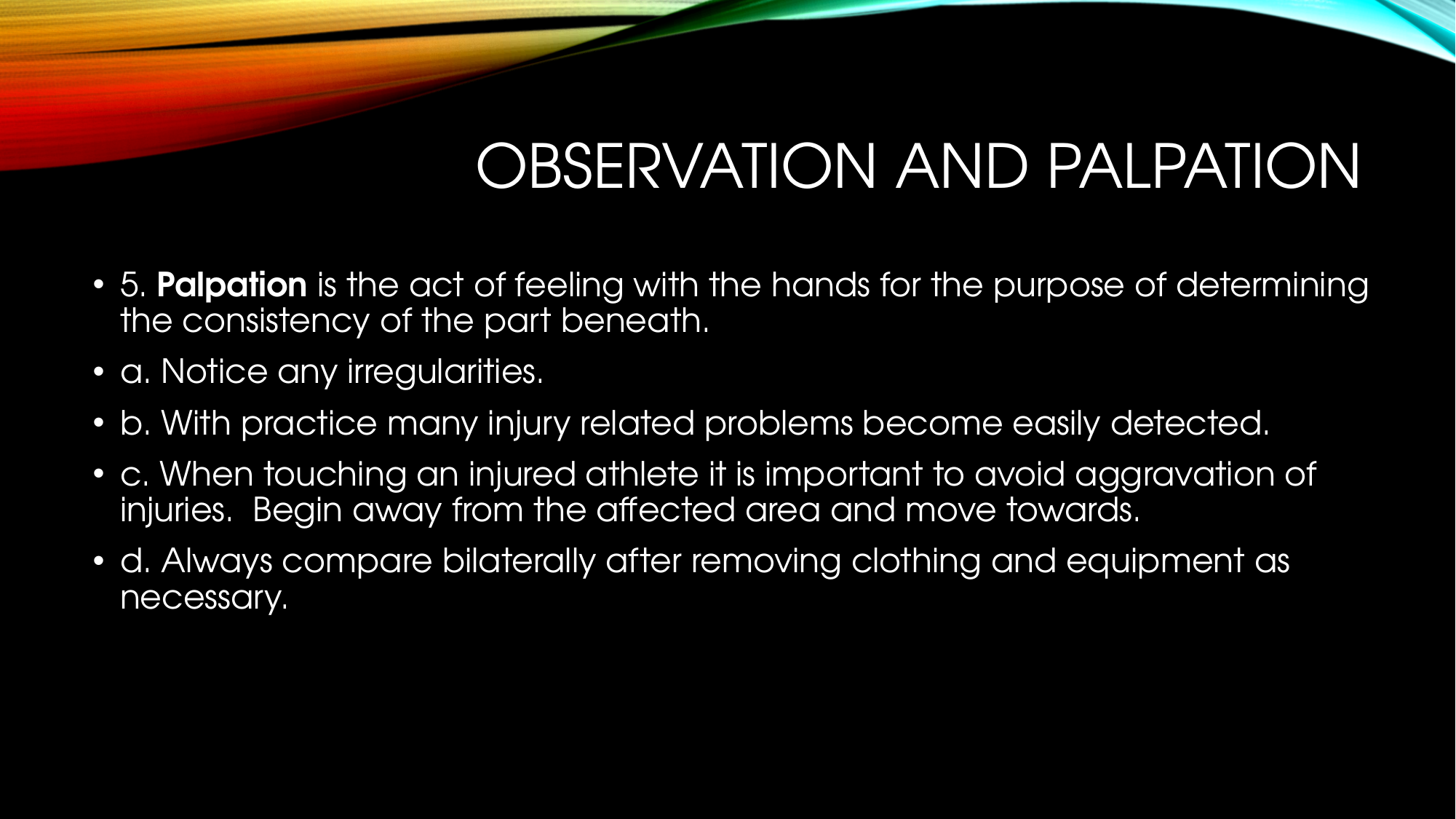

# Observation and palpation
5. Palpation is the act of feeling with the hands for the purpose of determining the consistency of the part beneath.
a. Notice any irregularities.
b. With practice many injury related problems become easily detected.
c. When touching an injured athlete it is important to avoid aggravation of injuries.  Begin away from the affected area and move towards.
d. Always compare bilaterally after removing clothing and equipment as necessary.